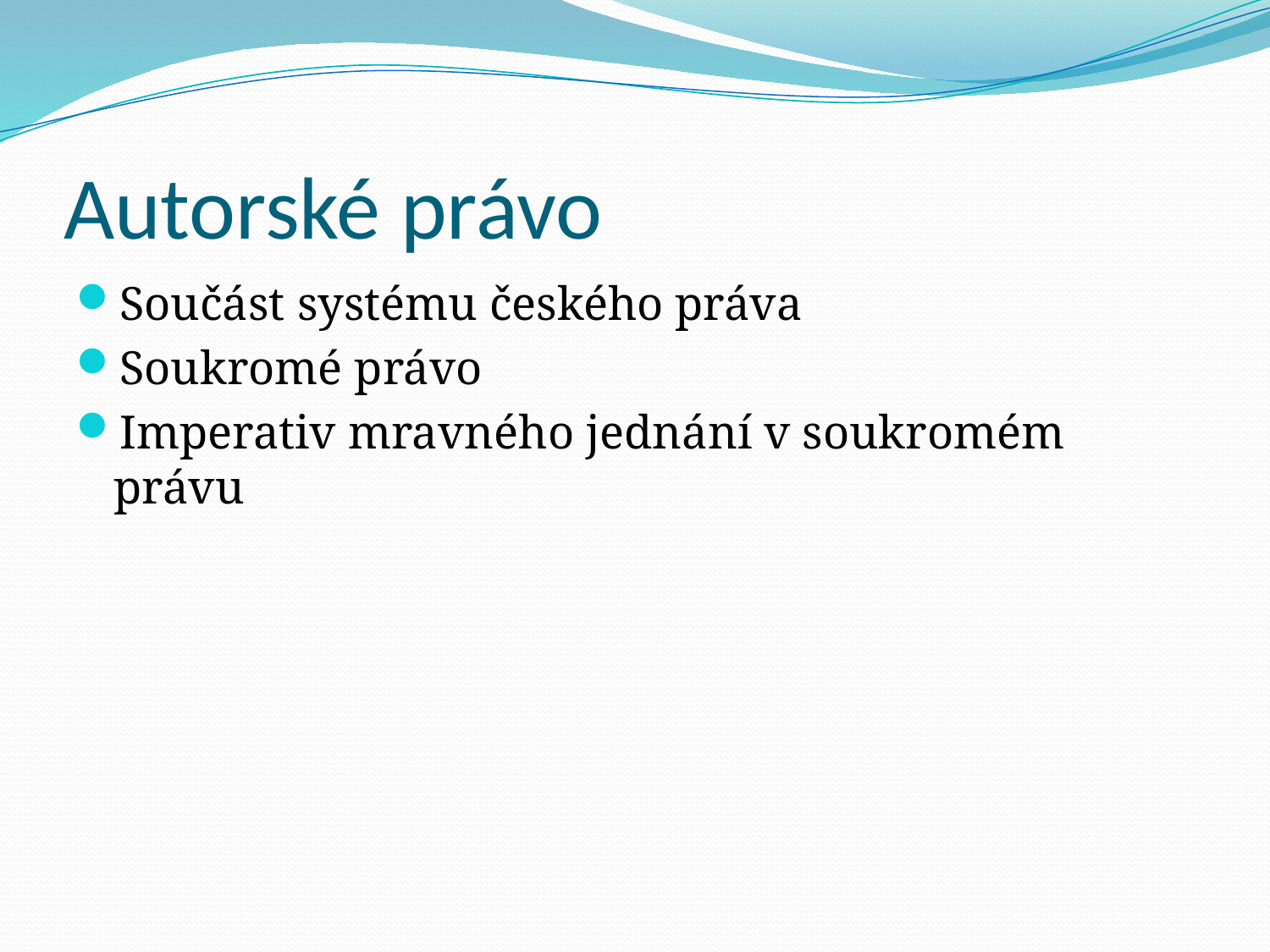

# Autorské právo
Součást systému českého práva
Soukromé právo
Imperativ mravného jednání v soukromém právu